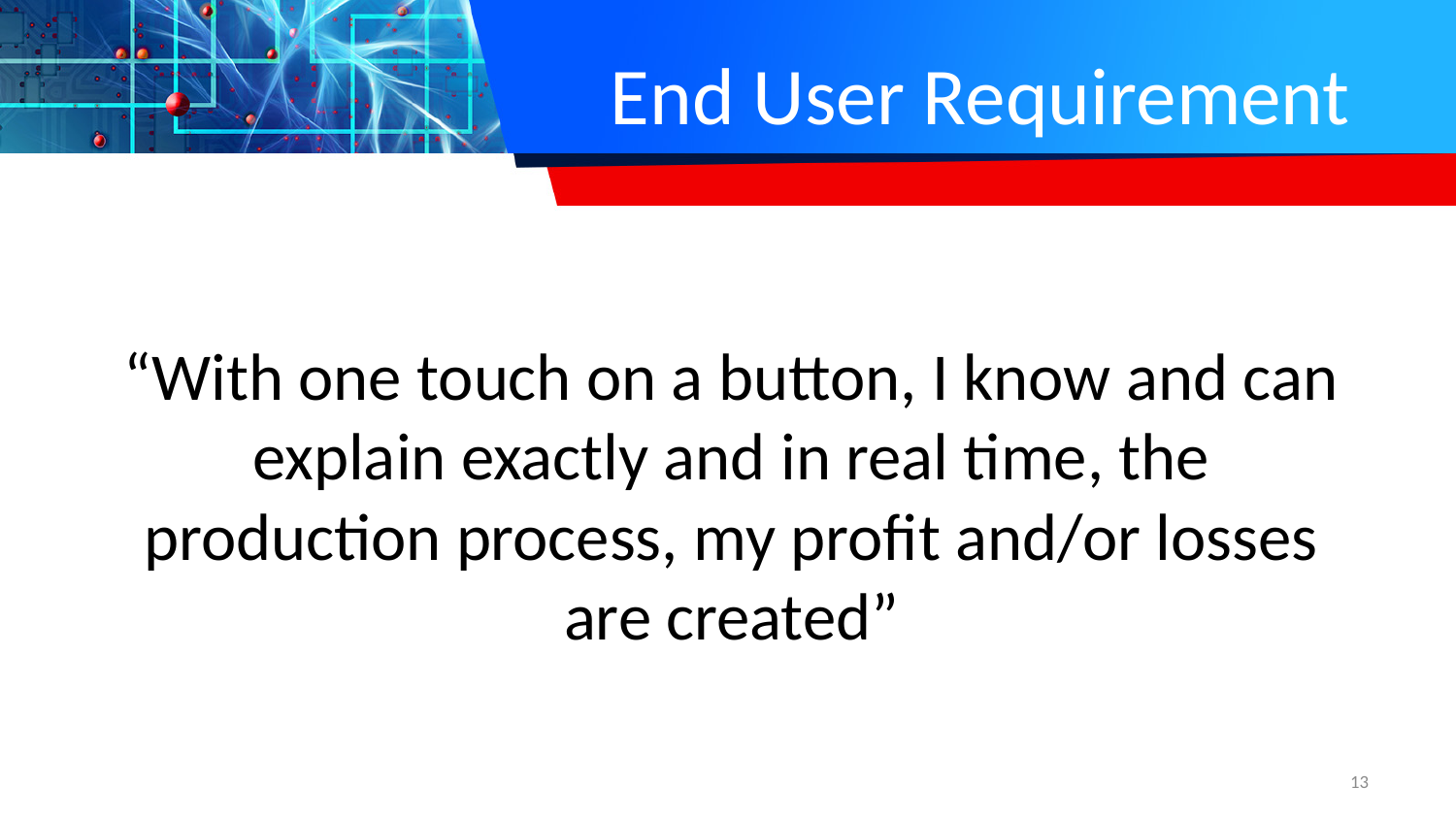

End User Requirement
“With one touch on a button, I know and can explain exactly and in real time, the production process, my profit and/or losses are created”

13